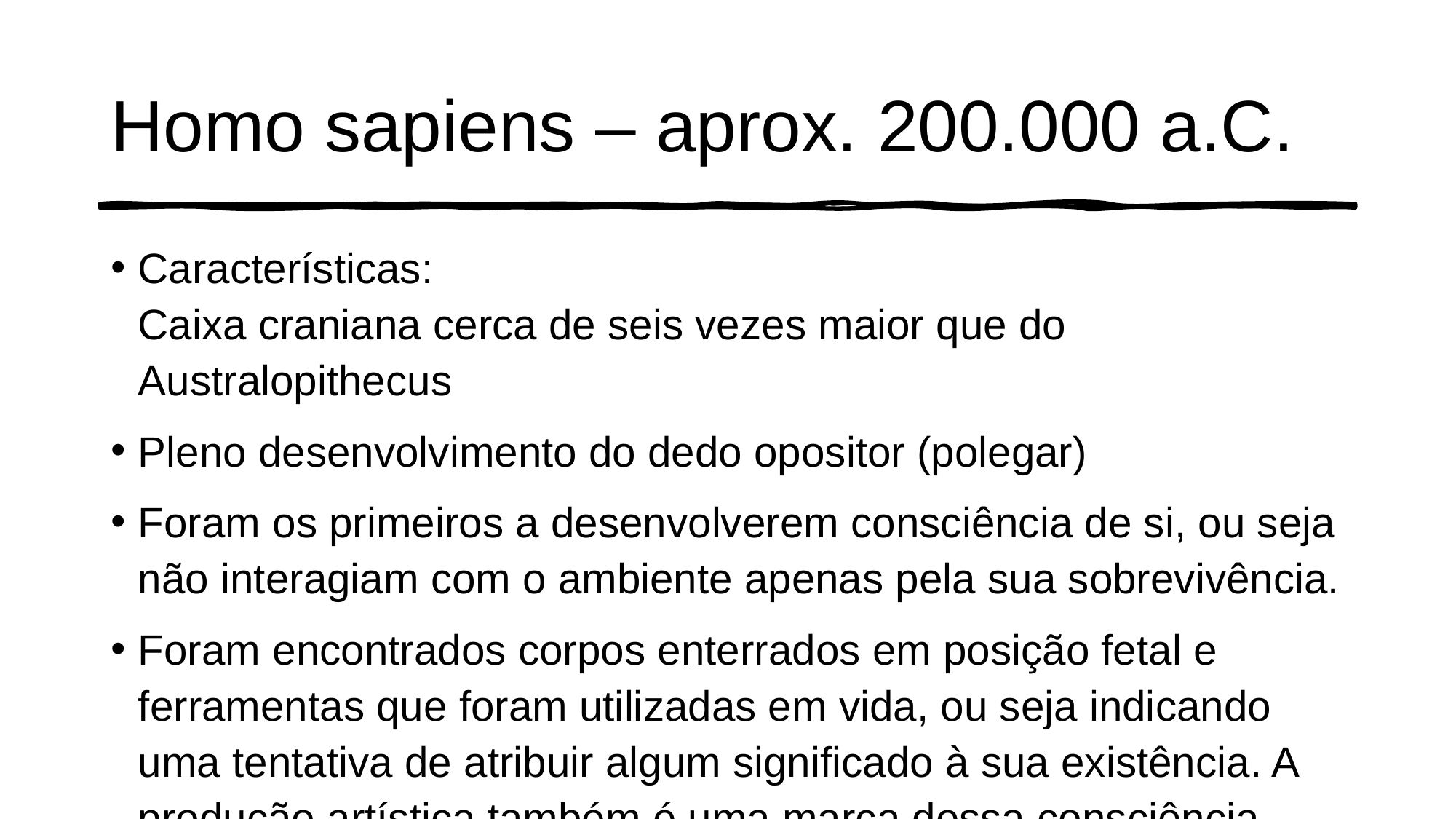

# Homo sapiens – aprox. 200.000 a.C.
Características:
Caixa craniana cerca de seis vezes maior que do Australopithecus
Pleno desenvolvimento do dedo opositor (polegar)
Foram os primeiros a desenvolverem consciência de si, ou seja não interagiam com o ambiente apenas pela sua sobrevivência.
Foram encontrados corpos enterrados em posição fetal e ferramentas que foram utilizadas em vida, ou seja indicando uma tentativa de atribuir algum significado à sua existência. A produção artística também é uma marca dessa consciência existencial